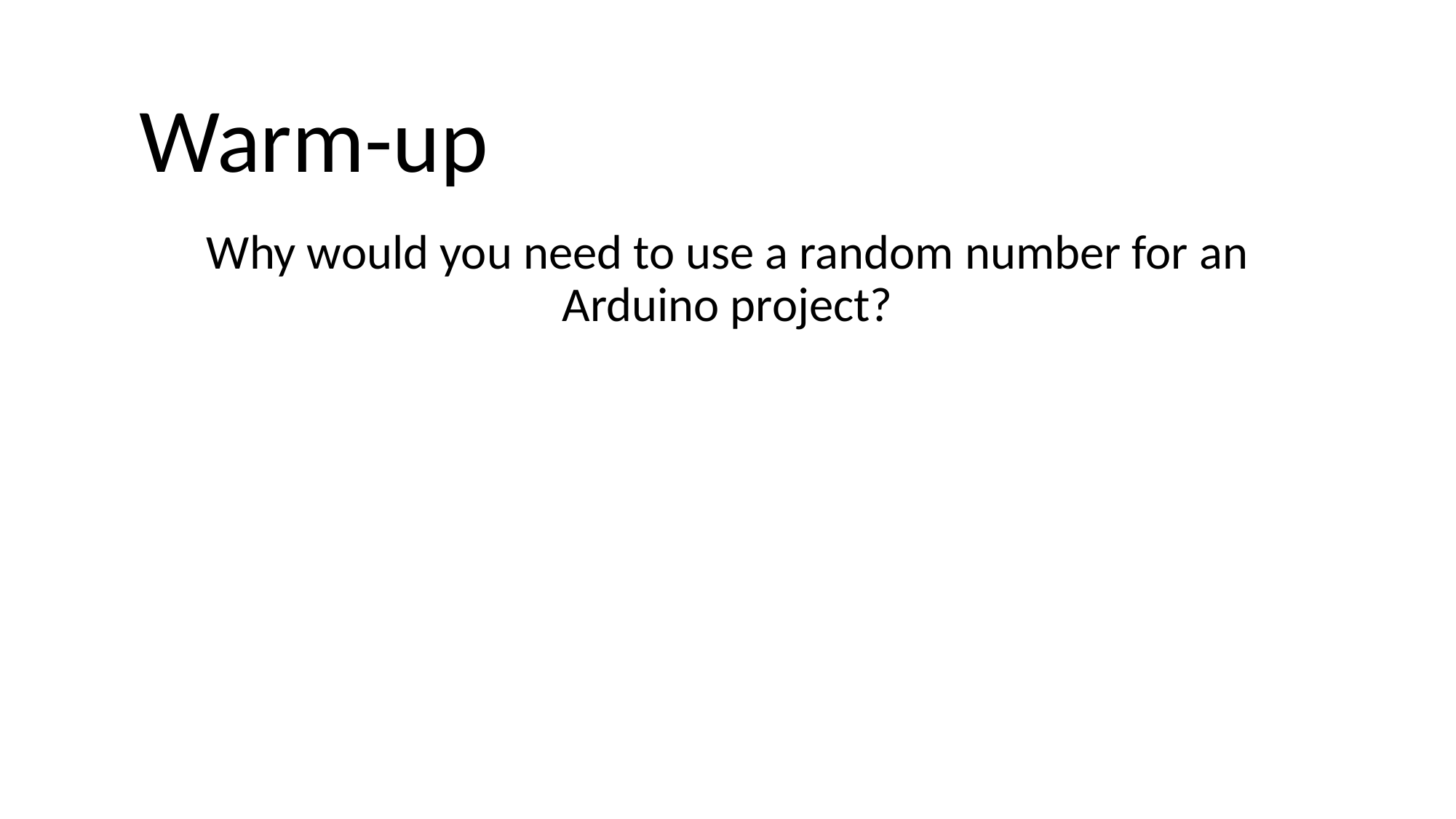

# Warm-up
Why would you need to use a random number for an Arduino project?